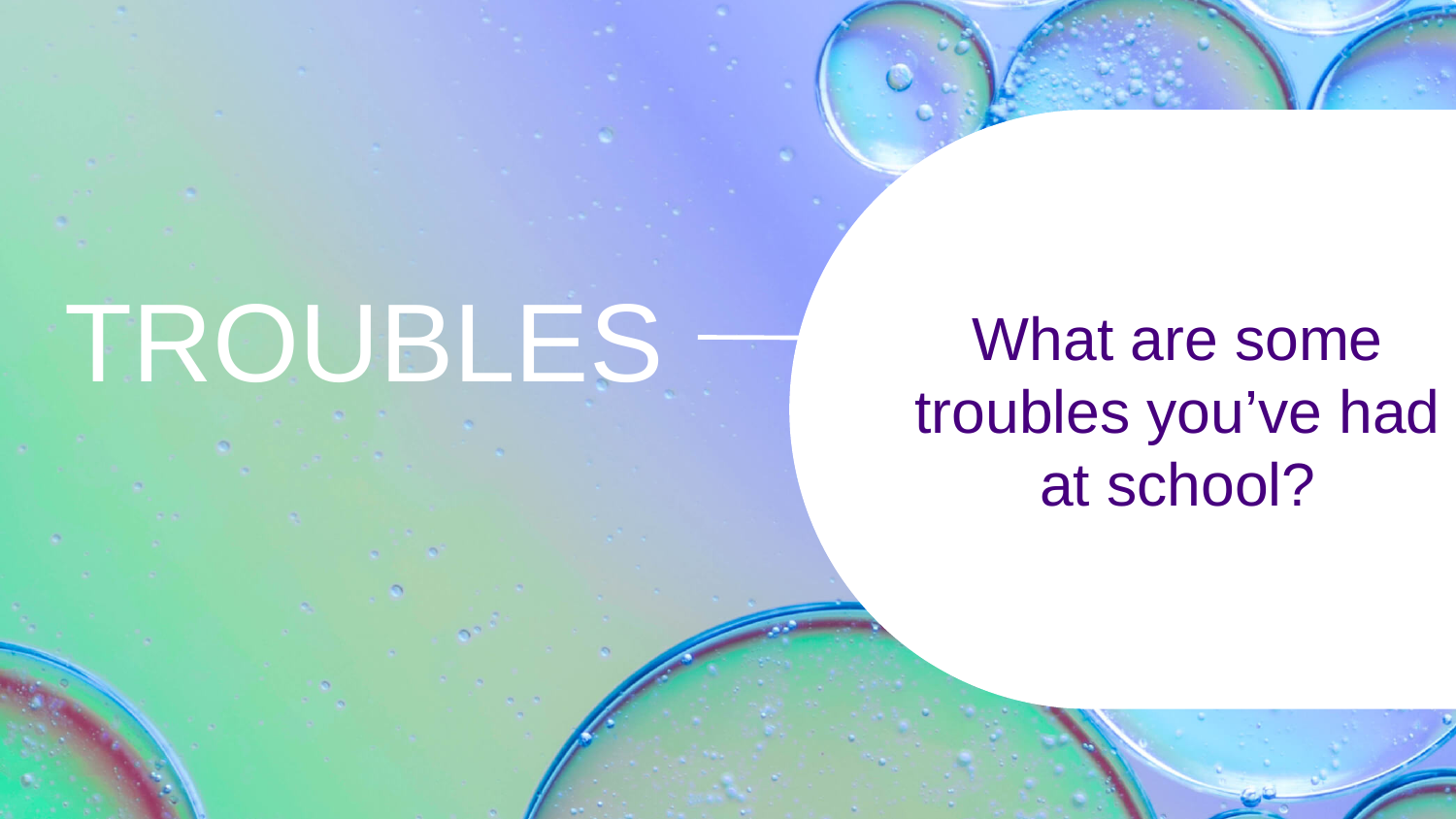

# TROUBLES
What are some troubles you’ve had at school?